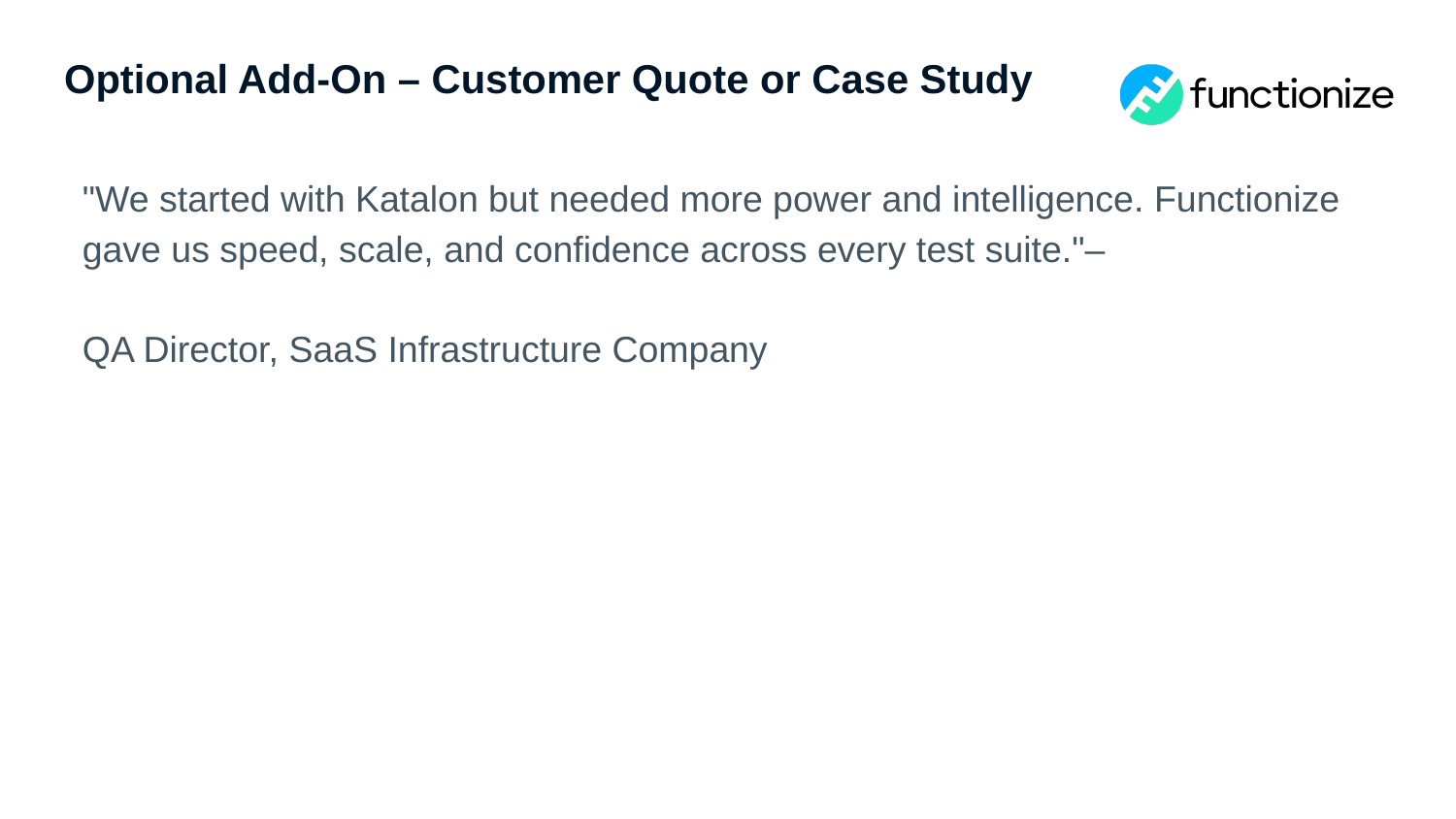

# Optional Add-On – Customer Quote or Case Study
"We started with Katalon but needed more power and intelligence. Functionize gave us speed, scale, and confidence across every test suite."–

QA Director, SaaS Infrastructure Company